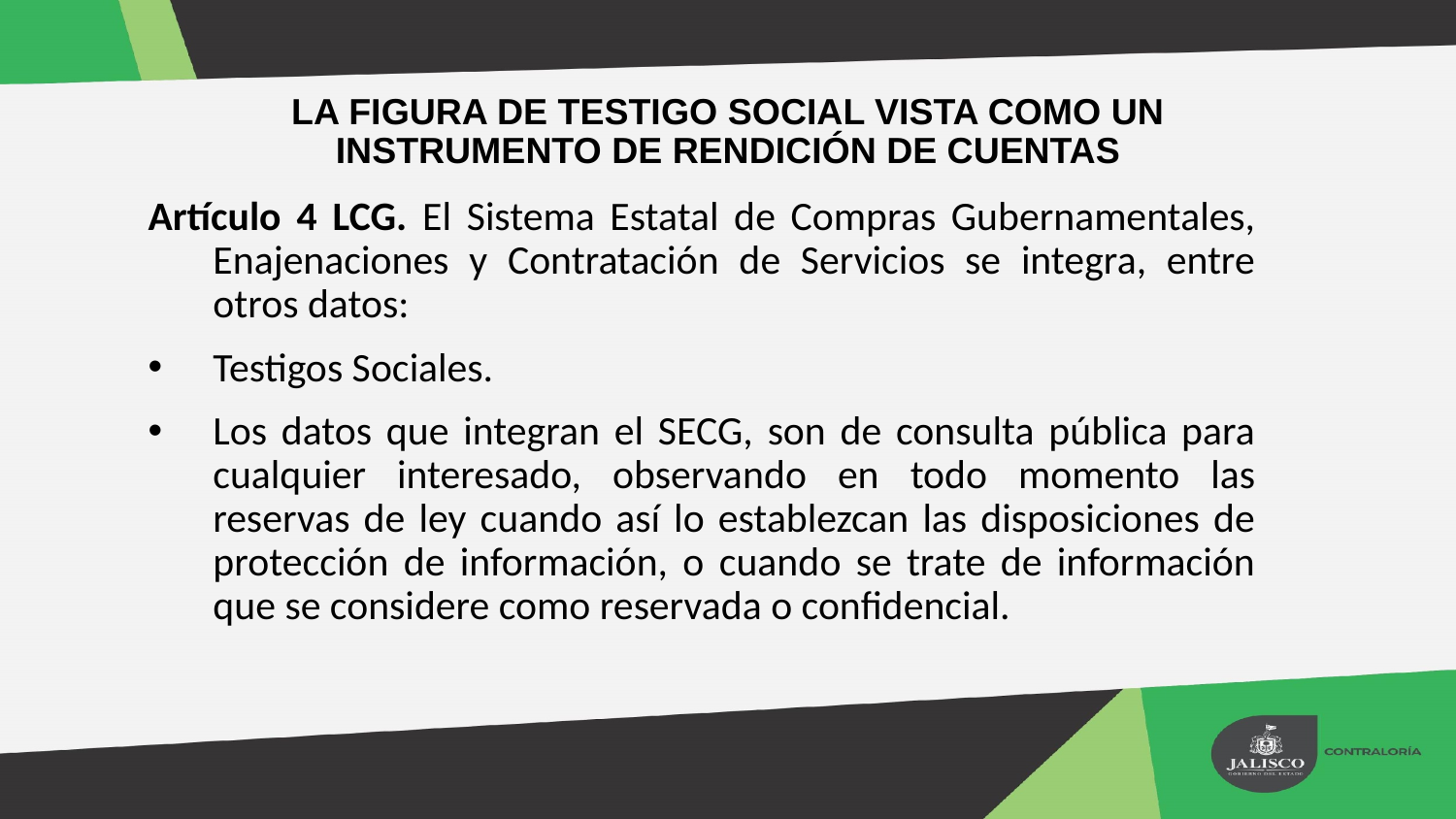

LA FIGURA DE TESTIGO SOCIAL VISTA COMO UN INSTRUMENTO DE RENDICIÓN DE CUENTAS

Artículo 4 LCG. El Sistema Estatal de Compras Gubernamentales, Enajenaciones y Contratación de Servicios se integra, entre otros datos:
Testigos Sociales.
Los datos que integran el SECG, son de consulta pública para cualquier interesado, observando en todo momento las reservas de ley cuando así lo establezcan las disposiciones de protección de información, o cuando se trate de información que se considere como reservada o confidencial.